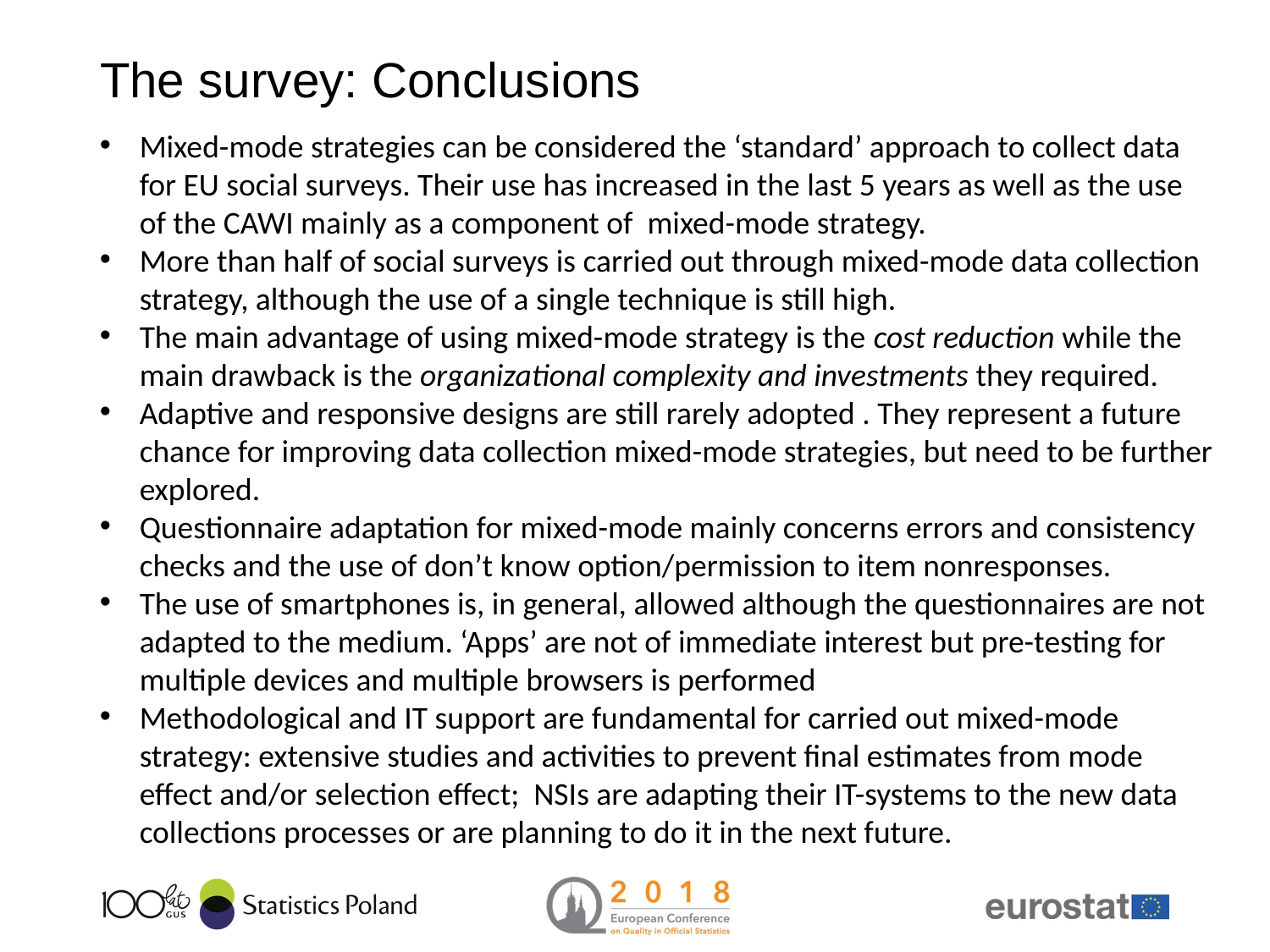

# The survey: Conclusions
Mixed-mode strategies can be considered the ‘standard’ approach to collect data for EU social surveys. Their use has increased in the last 5 years as well as the use of the CAWI mainly as a component of  mixed-mode strategy.
More than half of social surveys is carried out through mixed-mode data collection strategy, although the use of a single technique is still high.
The main advantage of using mixed-mode strategy is the cost reduction while the main drawback is the organizational complexity and investments they required.
Adaptive and responsive designs are still rarely adopted . They represent a future chance for improving data collection mixed-mode strategies, but need to be further explored.
Questionnaire adaptation for mixed-mode mainly concerns errors and consistency checks and the use of don’t know option/permission to item nonresponses.
The use of smartphones is, in general, allowed although the questionnaires are not adapted to the medium. ‘Apps’ are not of immediate interest but pre-testing for multiple devices and multiple browsers is performed
Methodological and IT support are fundamental for carried out mixed-mode strategy: extensive studies and activities to prevent final estimates from mode effect and/or selection effect;  NSIs are adapting their IT-systems to the new data collections processes or are planning to do it in the next future.